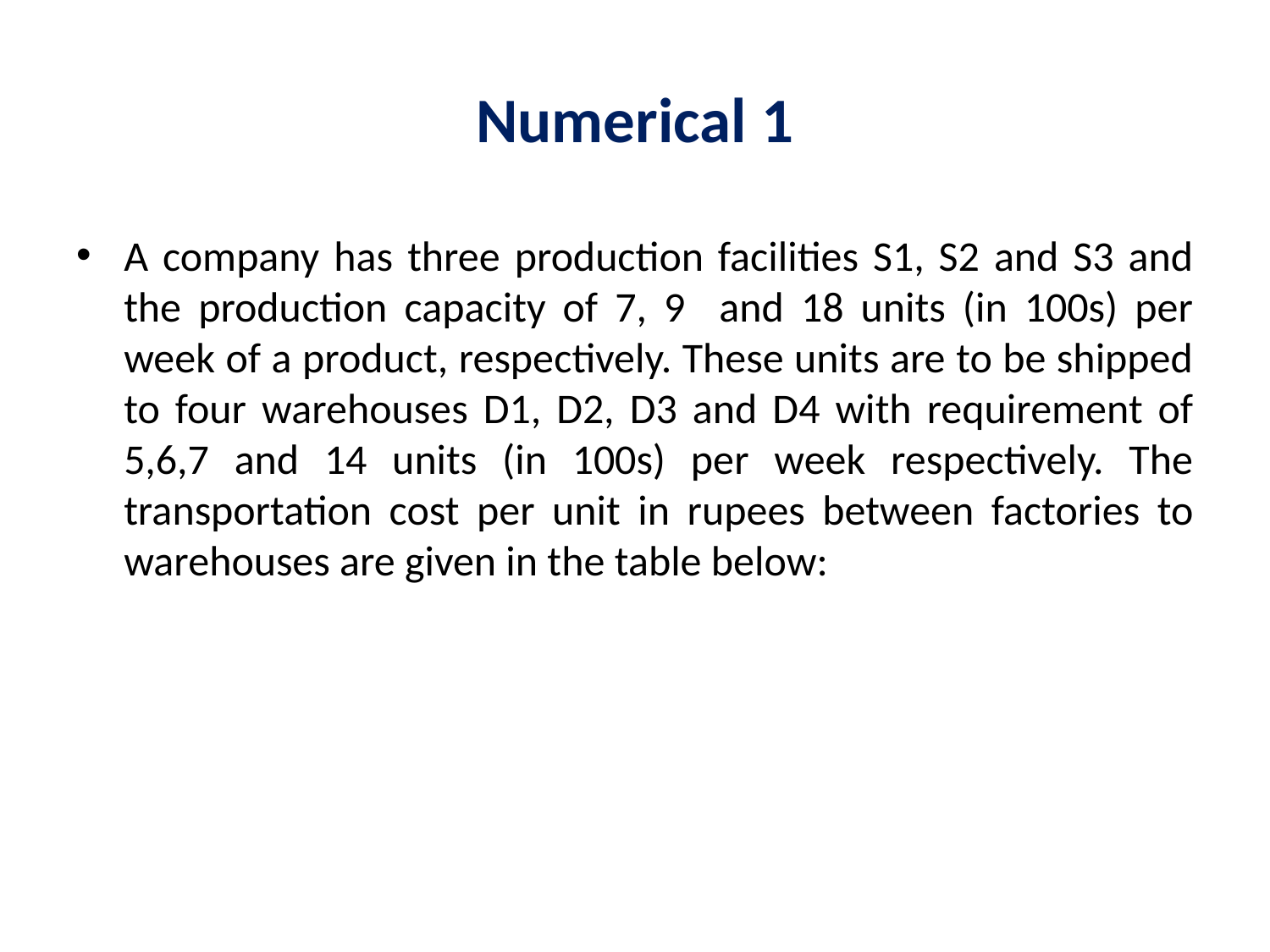

# Numerical 1
A company has three production facilities S1, S2 and S3 and the production capacity of 7, 9  and 18 units (in 100s) per week of a product, respectively. These units are to be shipped to four warehouses D1, D2, D3 and D4 with requirement of 5,6,7 and 14 units (in 100s) per week respectively. The transportation cost per unit in rupees between factories to warehouses are given in the table below: